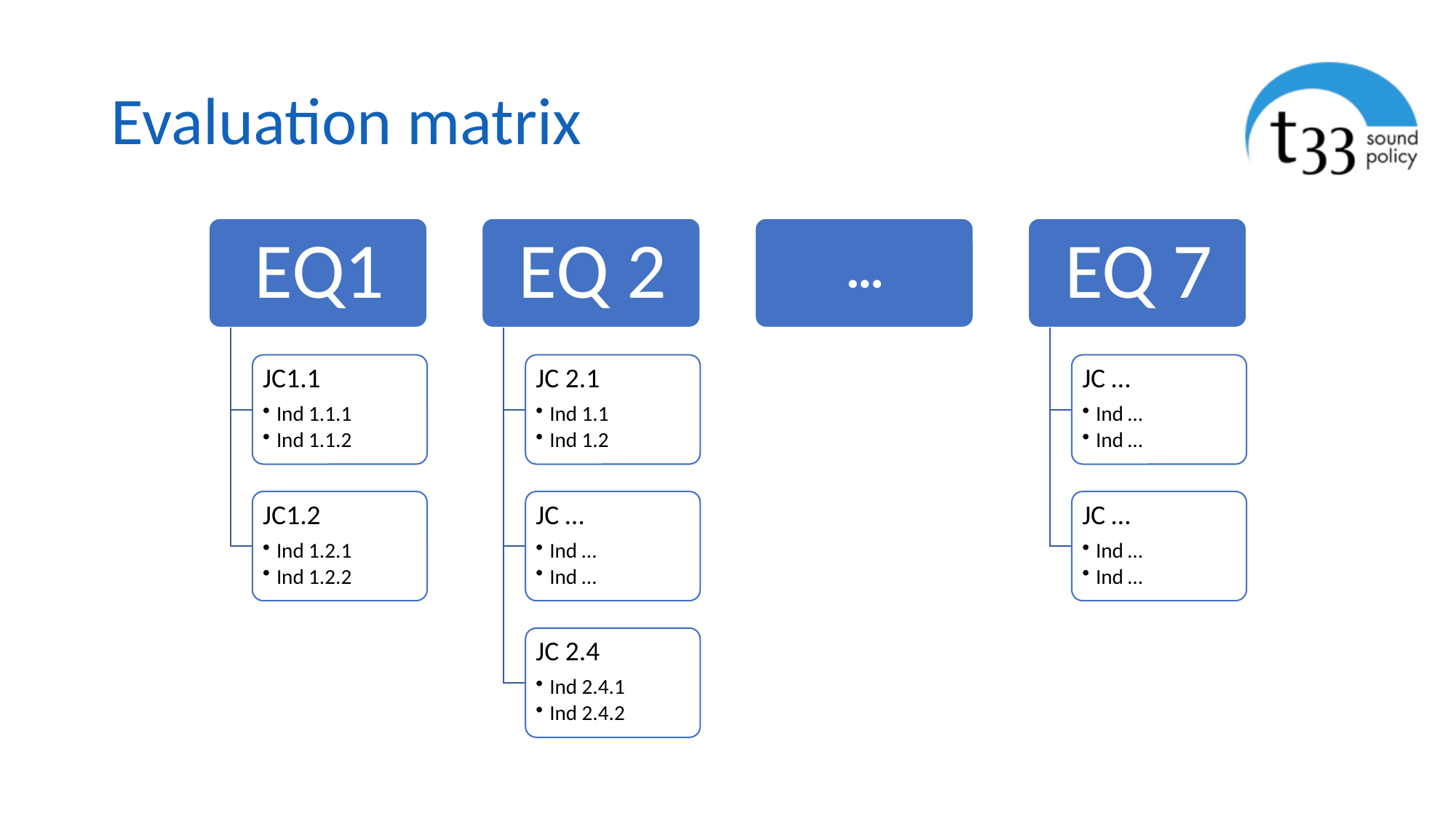

# Evaluation matrix
EQ1
JC1.1
Ind 1.1.1
Ind 1.1.2
JC1.2
Ind 1.2.1
Ind 1.2.2
EQ 2
JC 2.1
Ind 1.1
Ind 1.2
JC …
Ind …
Ind …
JC 2.4
Ind 2.4.1
Ind 2.4.2

EQ 7
JC …
Ind …
Ind …
JC …
Ind …
Ind …
…